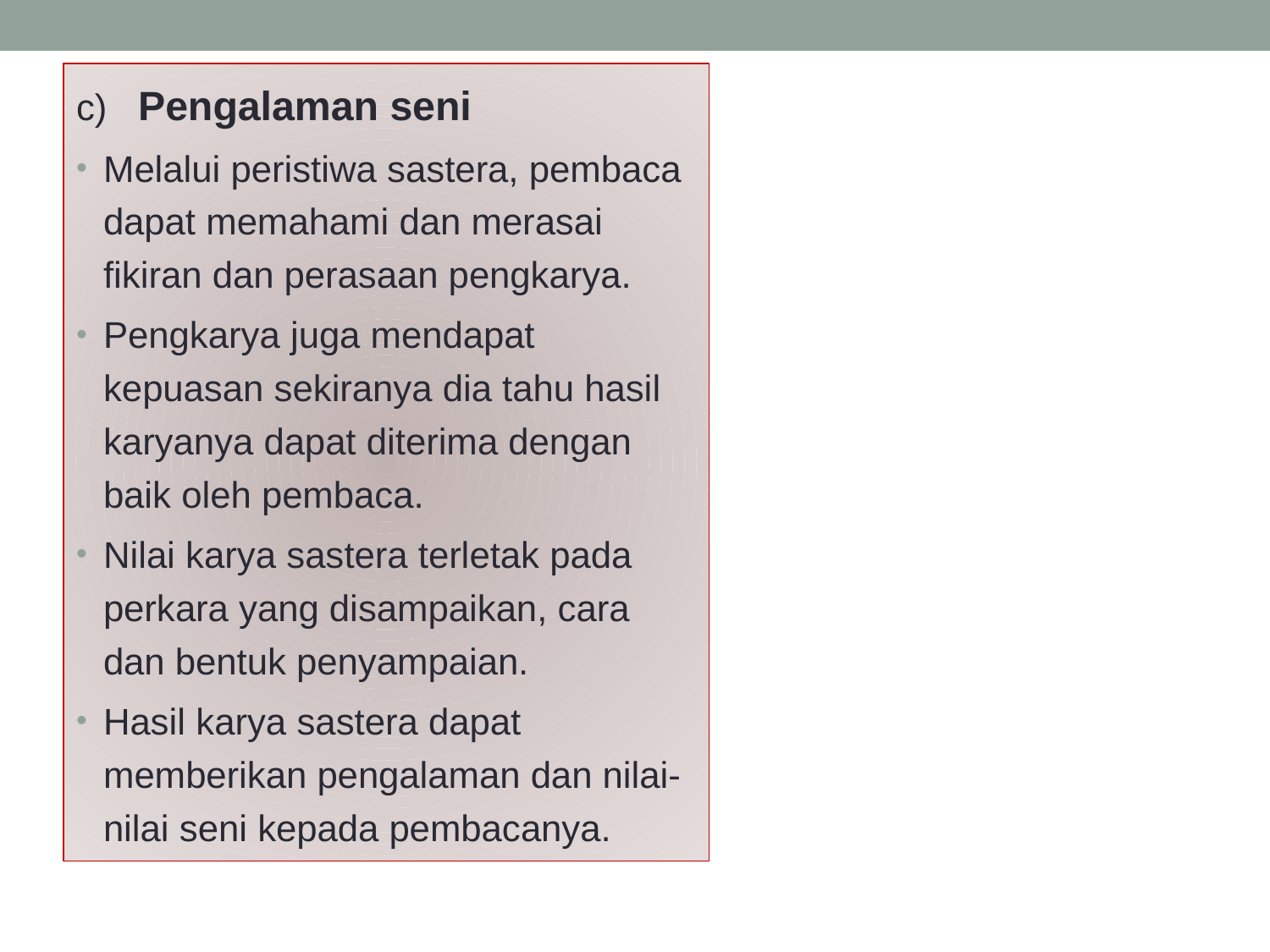

c)   Pengalaman seni
Melalui peristiwa sastera, pembaca dapat memahami dan merasai fikiran dan perasaan pengkarya.
Pengkarya juga mendapat kepuasan sekiranya dia tahu hasil karyanya dapat diterima dengan baik oleh pembaca.
Nilai karya sastera terletak pada perkara yang disampaikan, cara dan bentuk penyampaian.
Hasil karya sastera dapat memberikan pengalaman dan nilai-nilai seni kepada pembacanya.